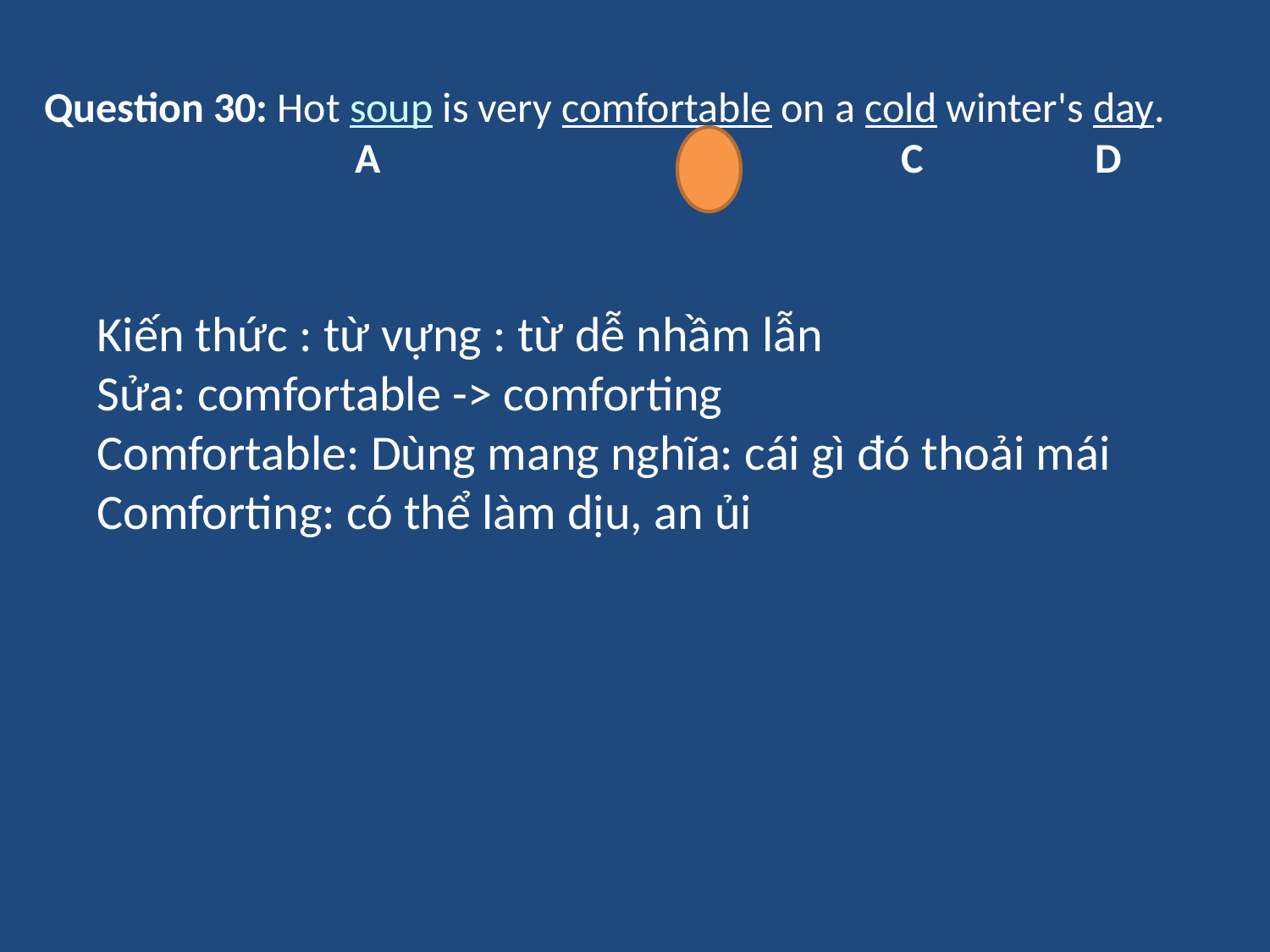

Question 30: Hot soup is very comfortable on a cold winter's day.
		      A			B	          C	                 D

Kiến thức : từ vựng : từ dễ nhầm lẫn
Sửa: comfortable -> comforting
Comfortable: Dùng mang nghĩa: cái gì đó thoải mái
Comforting: có thể làm dịu, an ủi